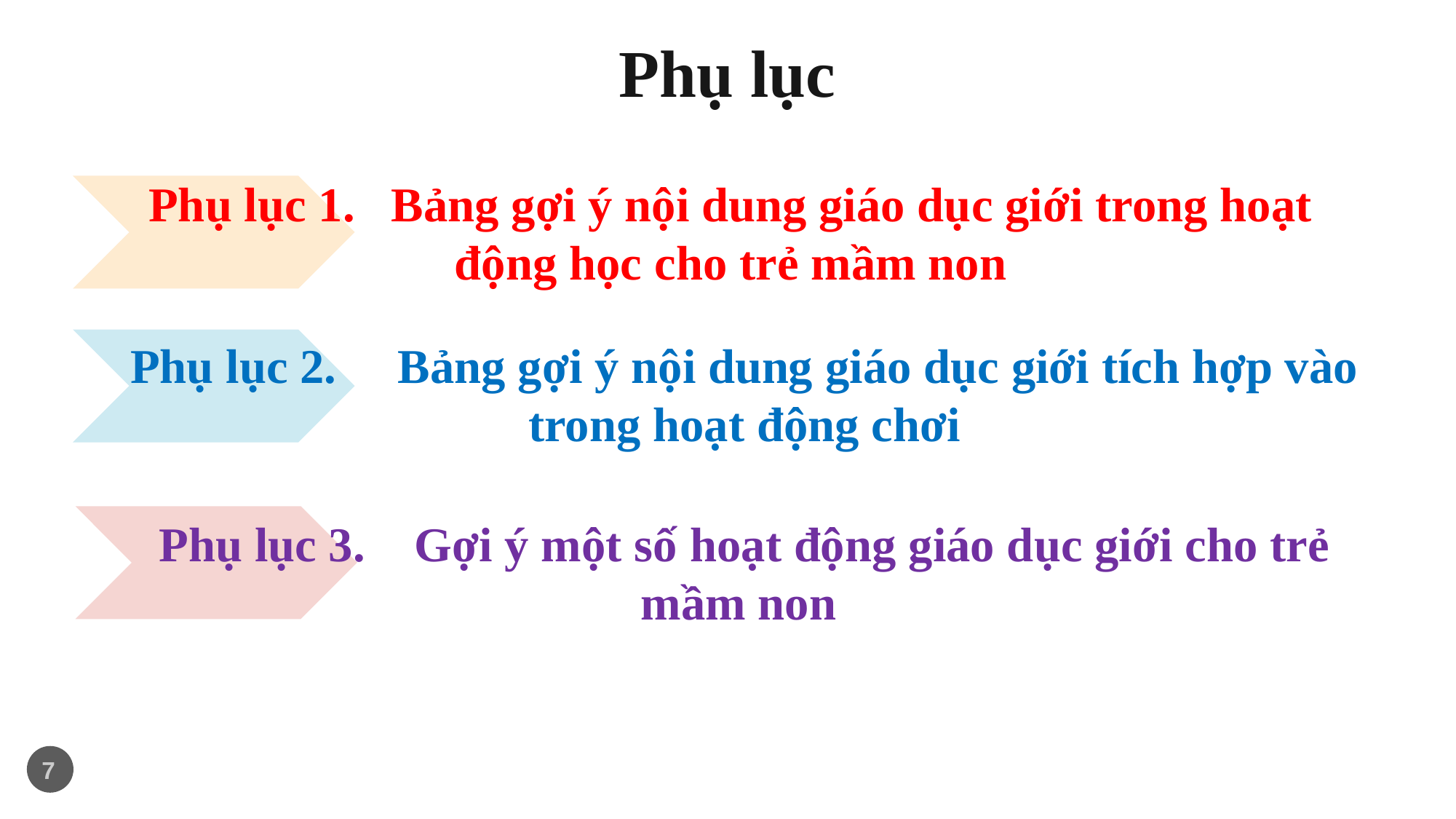

# Phụ lục
Phụ lục 1.   Bảng gợi ý nội dung giáo dục giới trong hoạt động học cho trẻ mầm non

Phụ lục 2.     Bảng gợi ý nội dung giáo dục giới tích hợp vào trong hoạt động chơi

Phụ lục 3.    Gợi ý một số hoạt động giáo dục giới cho trẻ mầm non
7